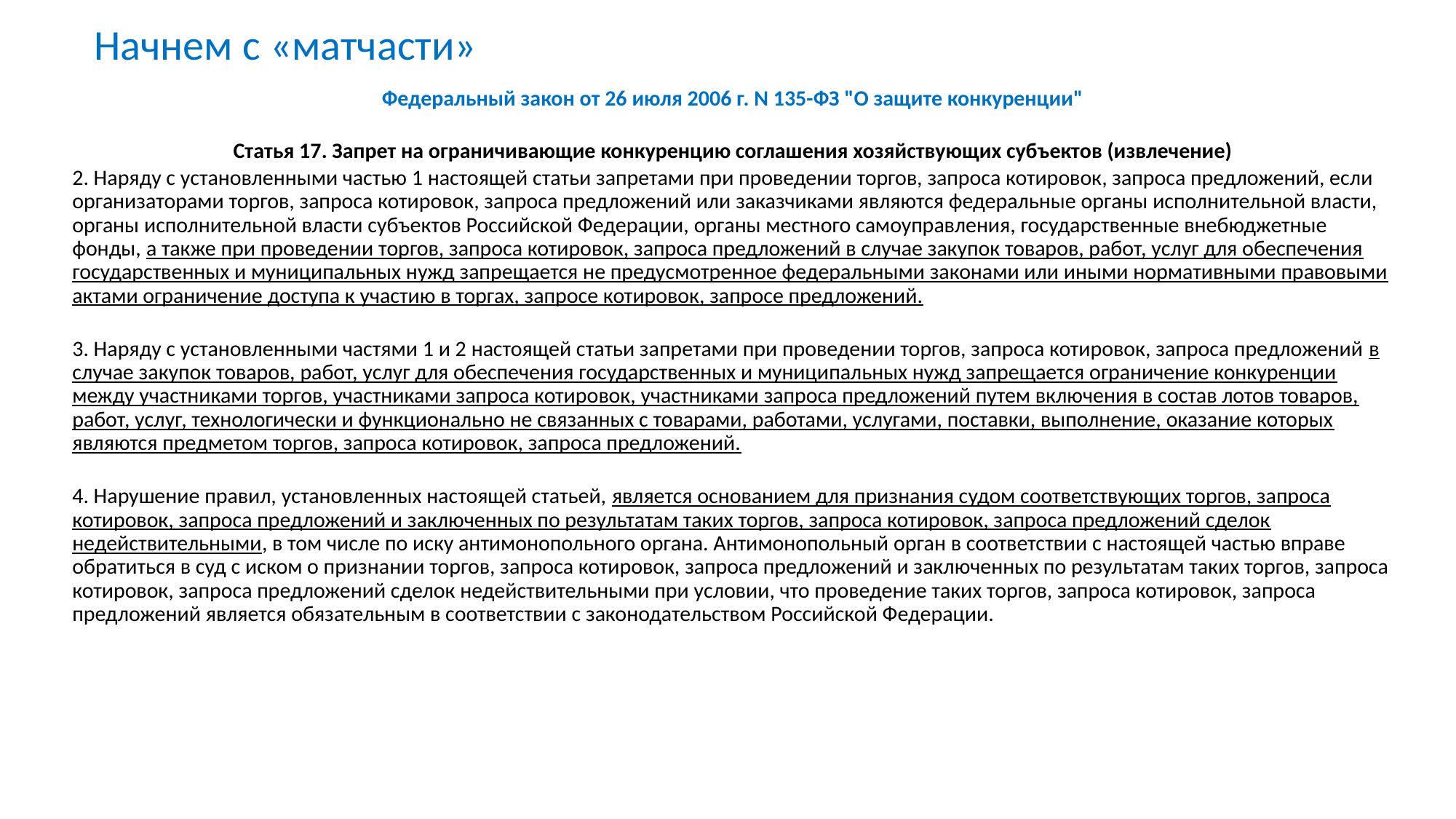

# Начнем с «матчасти»
Федеральный закон от 26 июля 2006 г. N 135-ФЗ "О защите конкуренции"
Статья 17. Запрет на ограничивающие конкуренцию соглашения хозяйствующих субъектов (извлечение)
2. Наряду с установленными частью 1 настоящей статьи запретами при проведении торгов, запроса котировок, запроса предложений, если организаторами торгов, запроса котировок, запроса предложений или заказчиками являются федеральные органы исполнительной власти, органы исполнительной власти субъектов Российской Федерации, органы местного самоуправления, государственные внебюджетные фонды, а также при проведении торгов, запроса котировок, запроса предложений в случае закупок товаров, работ, услуг для обеспечения государственных и муниципальных нужд запрещается не предусмотренное федеральными законами или иными нормативными правовыми актами ограничение доступа к участию в торгах, запросе котировок, запросе предложений.

3. Наряду с установленными частями 1 и 2 настоящей статьи запретами при проведении торгов, запроса котировок, запроса предложений в случае закупок товаров, работ, услуг для обеспечения государственных и муниципальных нужд запрещается ограничение конкуренции между участниками торгов, участниками запроса котировок, участниками запроса предложений путем включения в состав лотов товаров, работ, услуг, технологически и функционально не связанных с товарами, работами, услугами, поставки, выполнение, оказание которых являются предметом торгов, запроса котировок, запроса предложений.

4. Нарушение правил, установленных настоящей статьей, является основанием для признания судом соответствующих торгов, запроса котировок, запроса предложений и заключенных по результатам таких торгов, запроса котировок, запроса предложений сделок недействительными, в том числе по иску антимонопольного органа. Антимонопольный орган в соответствии с настоящей частью вправе обратиться в суд с иском о признании торгов, запроса котировок, запроса предложений и заключенных по результатам таких торгов, запроса котировок, запроса предложений сделок недействительными при условии, что проведение таких торгов, запроса котировок, запроса предложений является обязательным в соответствии с законодательством Российской Федерации.